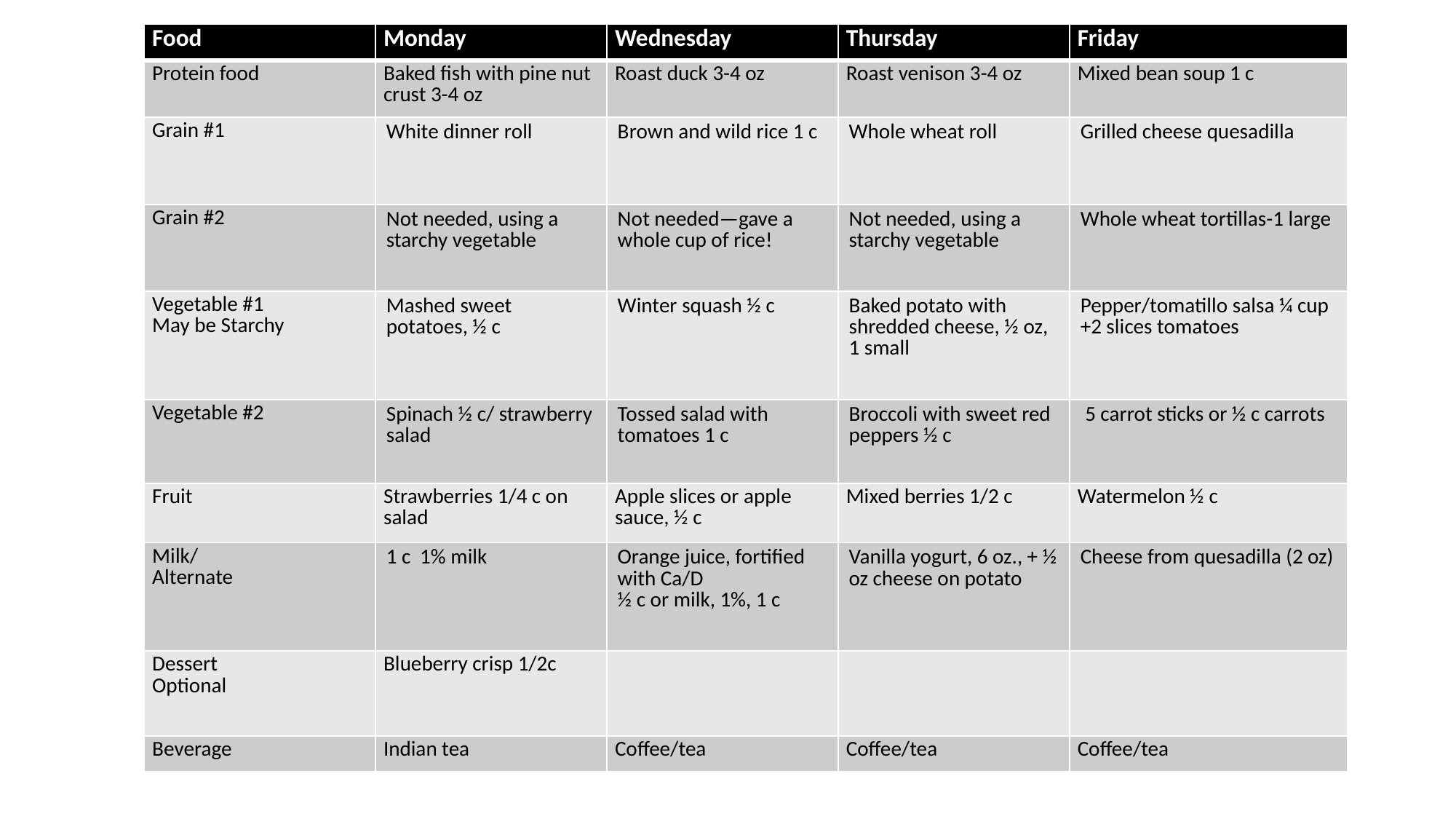

# {Hidden}
| Food | Monday | Wednesday | Thursday | Friday |
| --- | --- | --- | --- | --- |
| Protein food | Baked fish with pine nut crust 3-4 oz | Roast duck 3-4 oz | Roast venison 3-4 oz | Mixed bean soup 1 c |
| Grain #1 | White dinner roll | Brown and wild rice 1 c | Whole wheat roll | Grilled cheese quesadilla |
| Grain #2 | Not needed, using a starchy vegetable | Not needed—gave a whole cup of rice! | Not needed, using a starchy vegetable | Whole wheat tortillas-1 large |
| Vegetable #1 May be Starchy | Mashed sweet potatoes, ½ c | Winter squash ½ c | Baked potato with shredded cheese, ½ oz, 1 small | Pepper/tomatillo salsa ¼ cup +2 slices tomatoes |
| Vegetable #2 | Spinach ½ c/ strawberry salad | Tossed salad with tomatoes 1 c | Broccoli with sweet red peppers ½ c | 5 carrot sticks or ½ c carrots |
| Fruit | Strawberries 1/4 c on salad | Apple slices or apple sauce, ½ c | Mixed berries 1/2 c | Watermelon ½ c |
| Milk/ Alternate | 1 c 1% milk | Orange juice, fortified with Ca/D ½ c or milk, 1%, 1 c | Vanilla yogurt, 6 oz., + ½ oz cheese on potato | Cheese from quesadilla (2 oz) |
| Dessert Optional | Blueberry crisp 1/2c |  |  |  |
| Beverage | Indian tea | Coffee/tea | Coffee/tea | Coffee/tea |